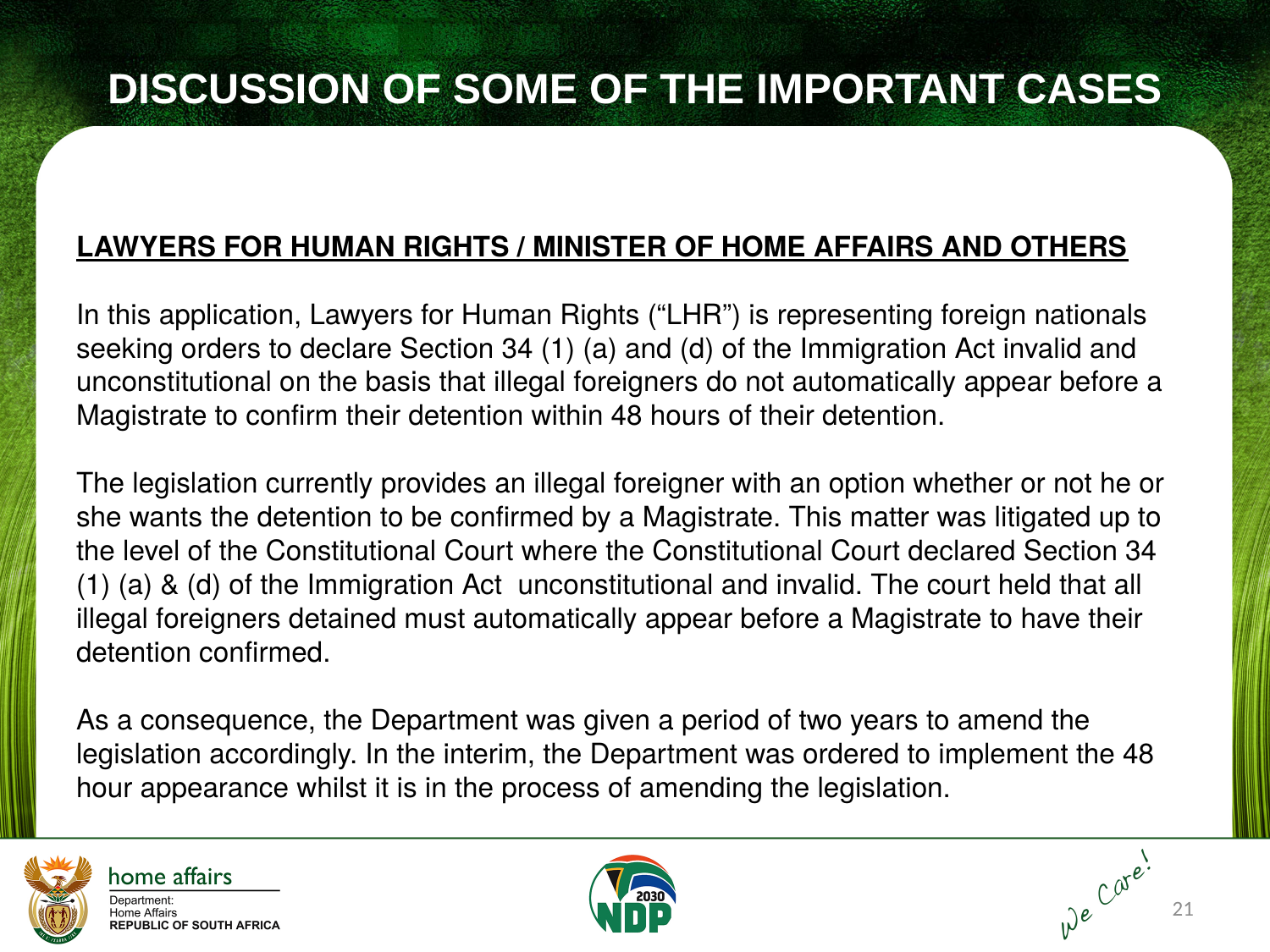

# DISCUSSION OF SOME OF THE IMPORTANT CASES
LAWYERS FOR HUMAN RIGHTS / MINISTER OF HOME AFFAIRS AND OTHERS

In this application, Lawyers for Human Rights (“LHR”) is representing foreign nationals seeking orders to declare Section 34 (1) (a) and (d) of the Immigration Act invalid and unconstitutional on the basis that illegal foreigners do not automatically appear before a Magistrate to confirm their detention within 48 hours of their detention.

The legislation currently provides an illegal foreigner with an option whether or not he or she wants the detention to be confirmed by a Magistrate. This matter was litigated up to the level of the Constitutional Court where the Constitutional Court declared Section 34 (1) (a) & (d) of the Immigration Act  unconstitutional and invalid. The court held that all illegal foreigners detained must automatically appear before a Magistrate to have their detention confirmed.

As a consequence, the Department was given a period of two years to amend the legislation accordingly. In the interim, the Department was ordered to implement the 48 hour appearance whilst it is in the process of amending the legislation.

21